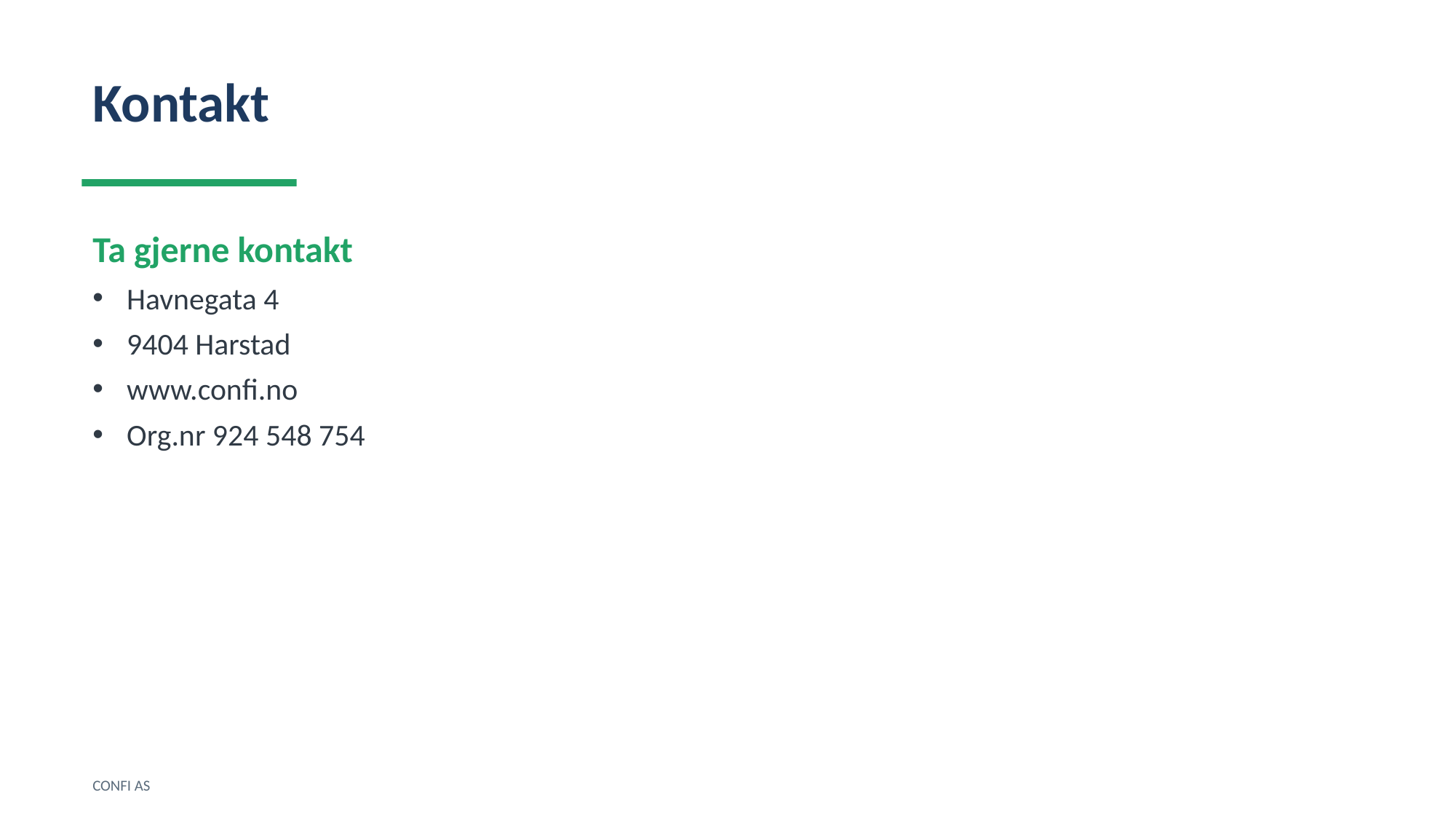

Kontakt

Ta gjerne kontakt
Havnegata 4
9404 Harstad
www.confi.no
Org.nr 924 548 754
CONFI AS